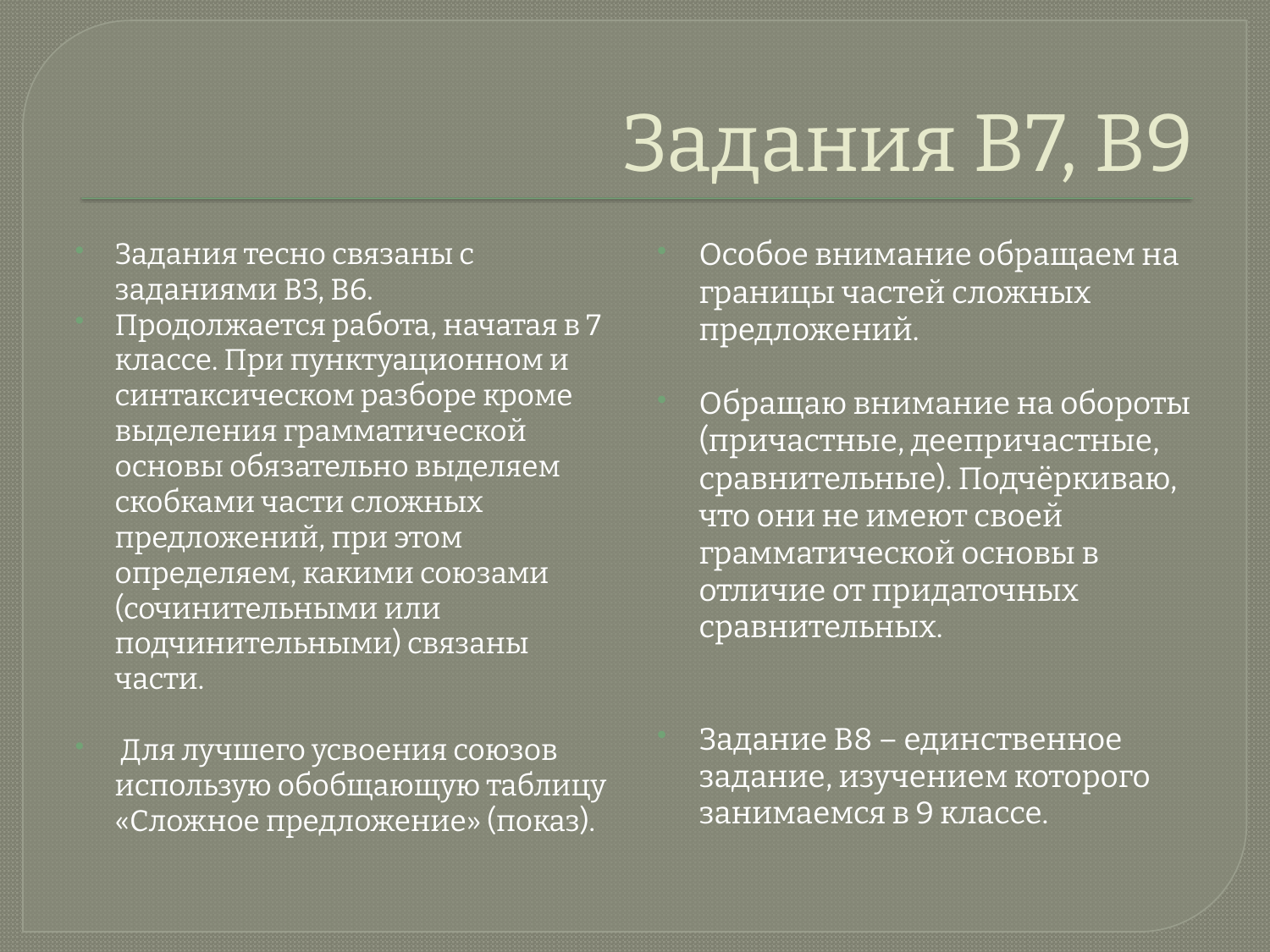

# Задания В7, В9
Задания тесно связаны с заданиями В3, В6.
Продолжается работа, начатая в 7 классе. При пунктуационном и синтаксическом разборе кроме выделения грамматической основы обязательно выделяем скобками части сложных предложений, при этом определяем, какими союзами (сочинительными или подчинительными) связаны части.

 Для лучшего усвоения союзов использую обобщающую таблицу «Сложное предложение» (показ).

Особое внимание обращаем на границы частей сложных предложений.

Обращаю внимание на обороты (причастные, деепричастные, сравнительные). Подчёркиваю, что они не имеют своей грамматической основы в отличие от придаточных сравнительных.

Задание В8 – единственное задание, изучением которого занимаемся в 9 классе.